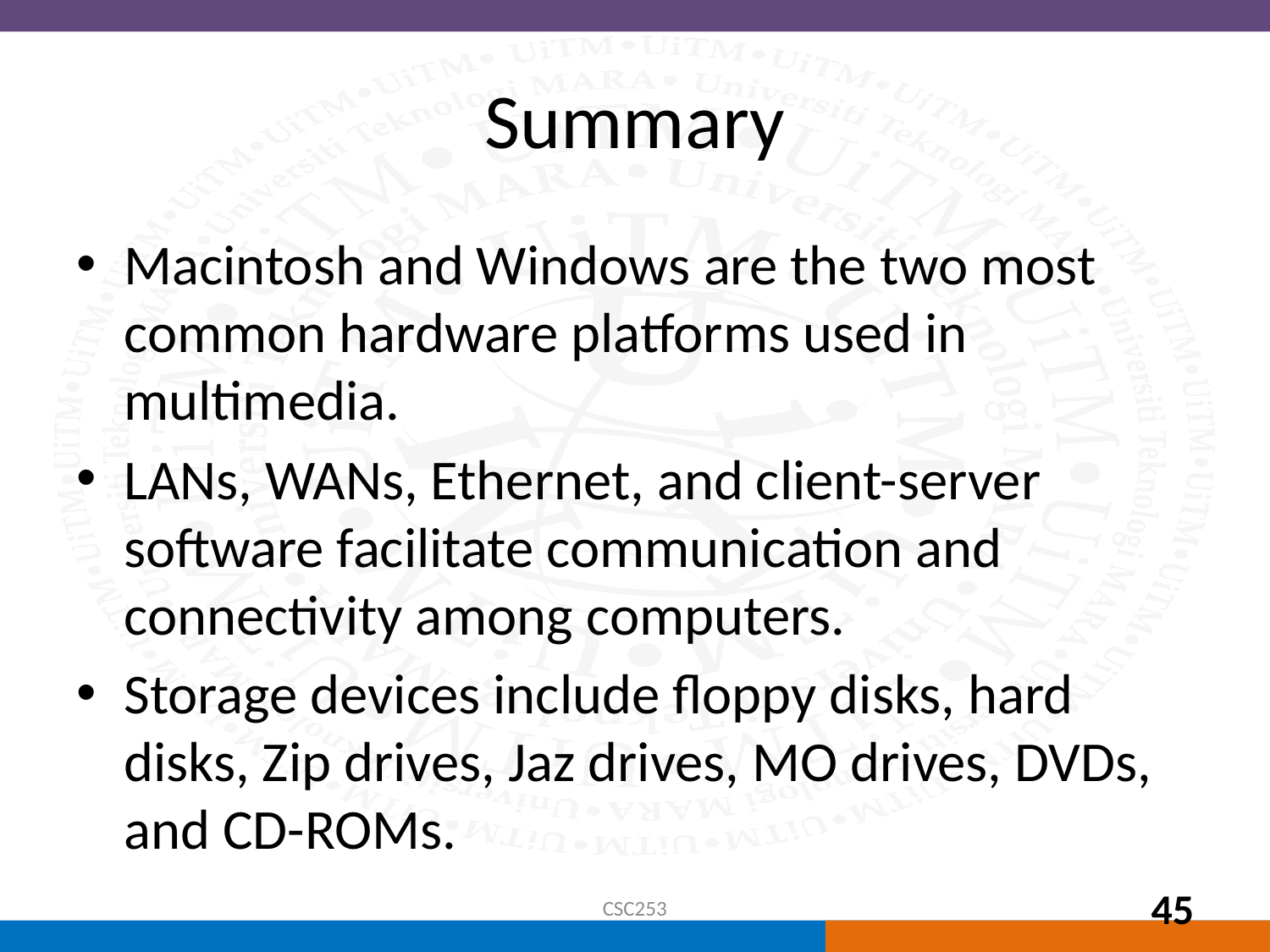

# Summary
Macintosh and Windows are the two most common hardware platforms used in multimedia.
LANs, WANs, Ethernet, and client-server software facilitate communication and connectivity among computers.
Storage devices include floppy disks, hard disks, Zip drives, Jaz drives, MO drives, DVDs, and CD-ROMs.
CSC253
45